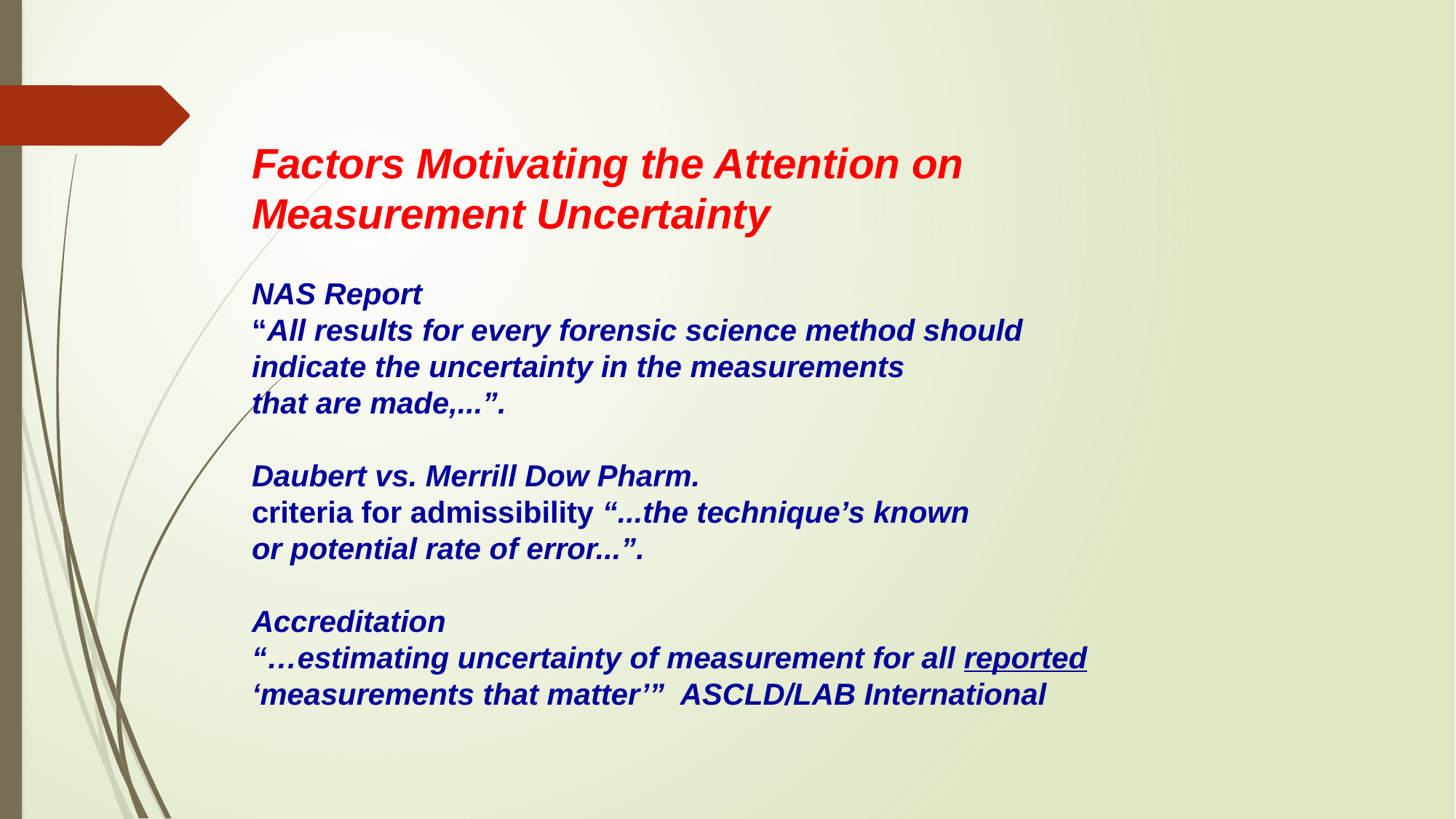

Factors Motivating the Attention on Measurement Uncertainty

NAS Report
“All results for every forensic science method should
indicate the uncertainty in the measurements
that are made,...”.

Daubert vs. Merrill Dow Pharm.
criteria for admissibility “...the technique’s known
or potential rate of error...”.

Accreditation
“…estimating uncertainty of measurement for all reported
‘measurements that matter’”  ASCLD/LAB International